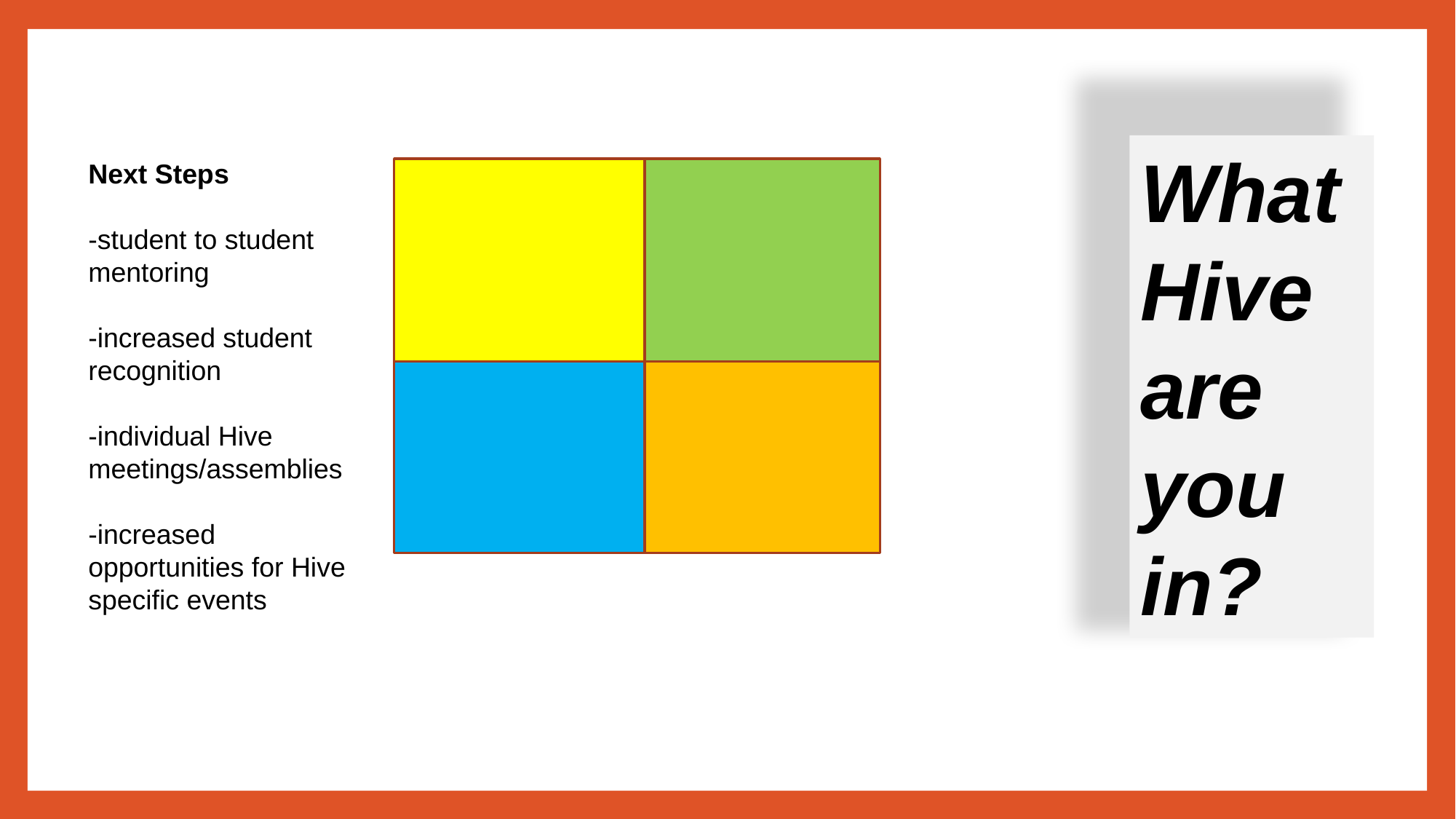

What
Hive
are
you
in?
Next Steps

-student to student mentoring

-increased student recognition

-individual Hive meetings/assemblies

-increased opportunities for Hive specific events